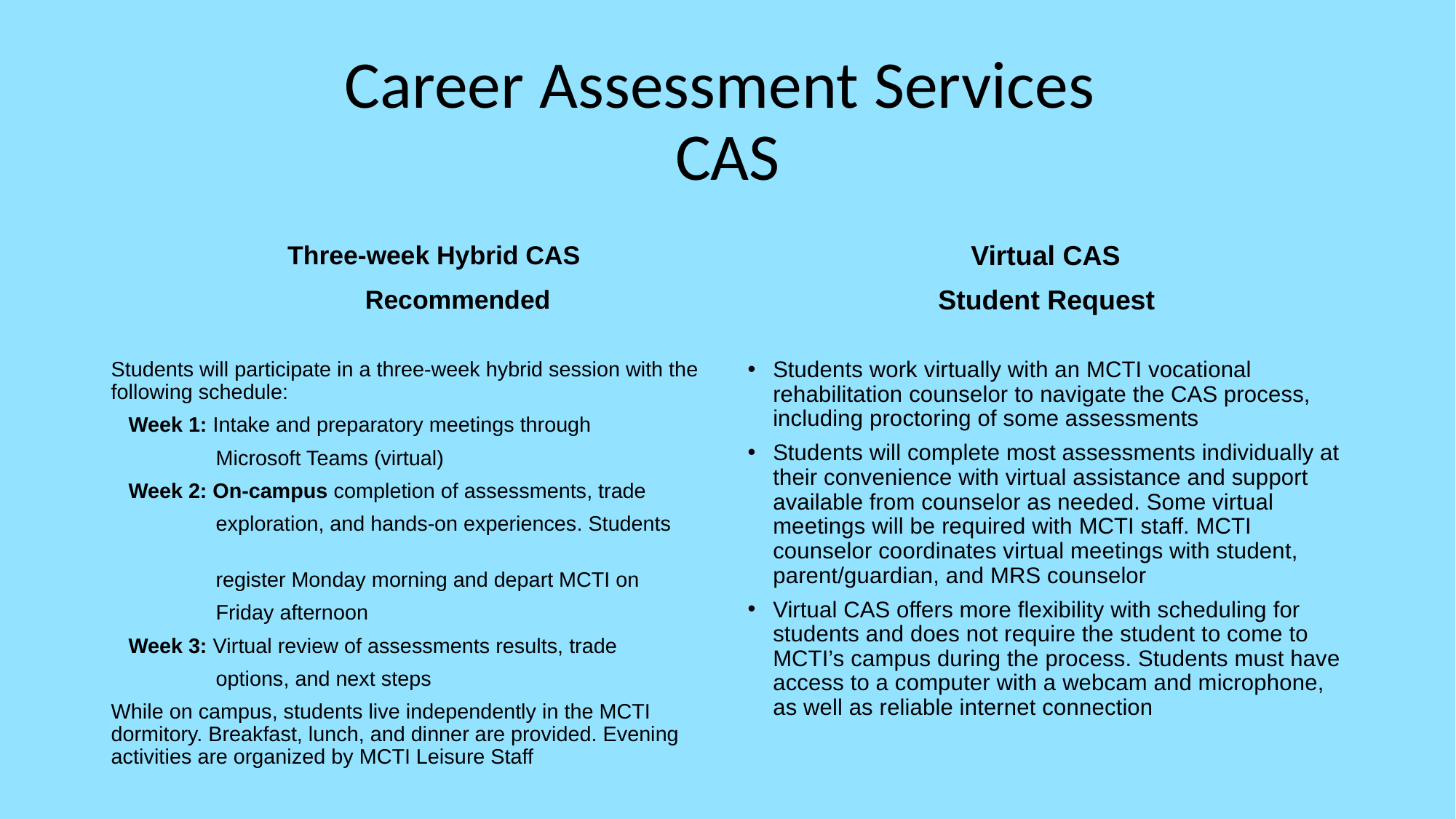

# Career Assessment Services CAS
 Three-week Hybrid CAS
                    Recommended
Virtual CAS
                         Student Request

Students will participate in a three-week hybrid session with the following schedule:
   Week 1: Intake and preparatory meetings through
                  Microsoft Teams (virtual)
   Week 2: On-campus completion of assessments, trade
                  exploration, and hands-on experiences. Students
                  register Monday morning and depart MCTI on
                  Friday afternoon
   Week 3: Virtual review of assessments results, trade
                  options, and next steps
While on campus, students live independently in the MCTI dormitory. Breakfast, lunch, and dinner are provided. Evening activities are organized by MCTI Leisure Staff

Students work virtually with an MCTI vocational rehabilitation counselor to navigate the CAS process, including proctoring of some assessments
Students will complete most assessments individually at their convenience with virtual assistance and support available from counselor as needed. Some virtual meetings will be required with MCTI staff. MCTI counselor coordinates virtual meetings with student, parent/guardian, and MRS counselor
Virtual CAS offers more flexibility with scheduling for students and does not require the student to come to MCTI’s campus during the process. Students must have access to a computer with a webcam and microphone, as well as reliable internet connection